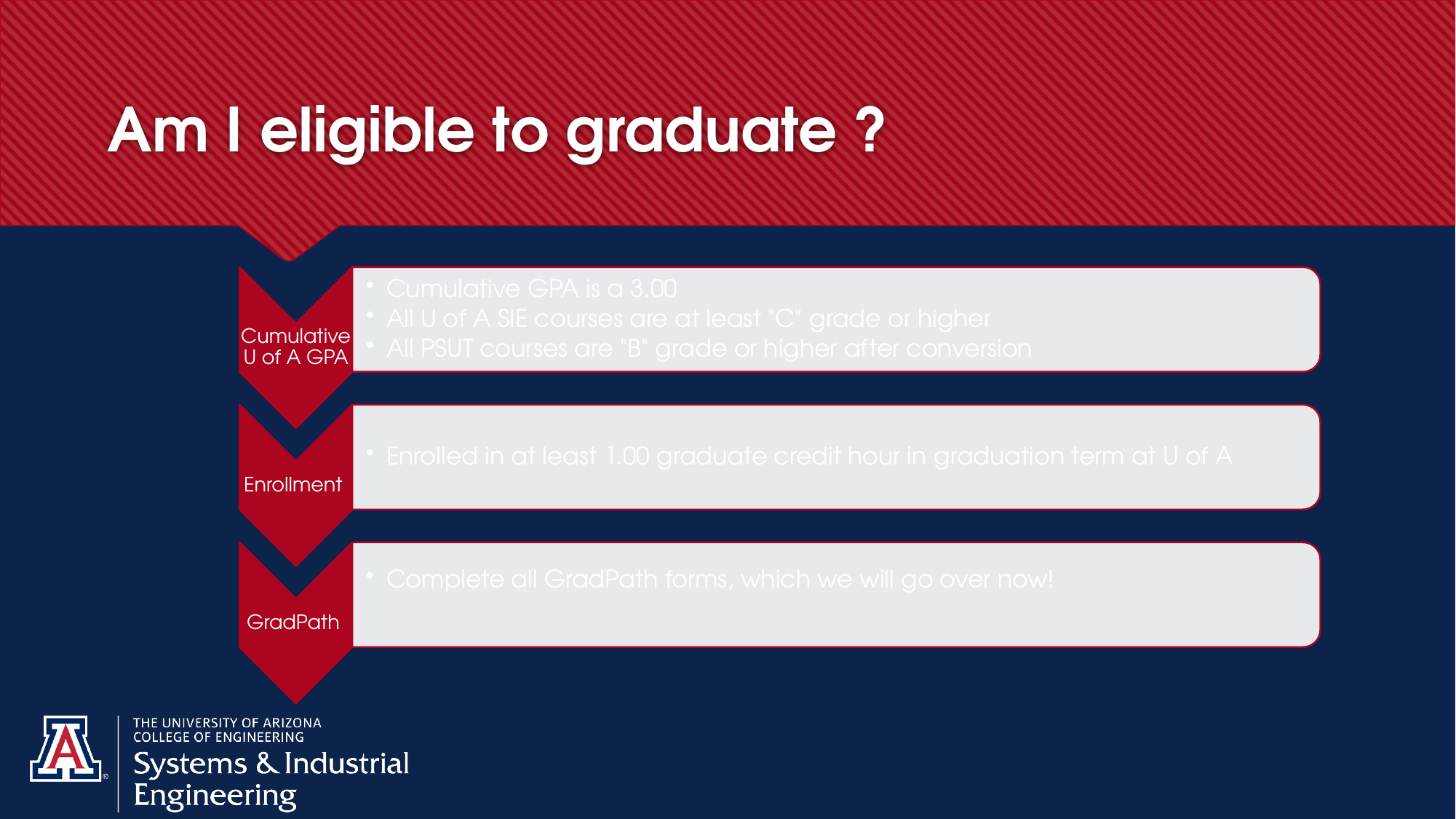

# Am I eligible to graduate ?
Cumulative U of A GPA
Cumulative GPA is a 3.00
All U of A SIE courses are at least "C" grade or higher
All PSUT courses are "B" grade or higher after conversion
Enrollment
Enrolled in at least 1.00 graduate credit hour in graduation term at U of A
GradPath
Complete all GradPath forms, which we will go over now!